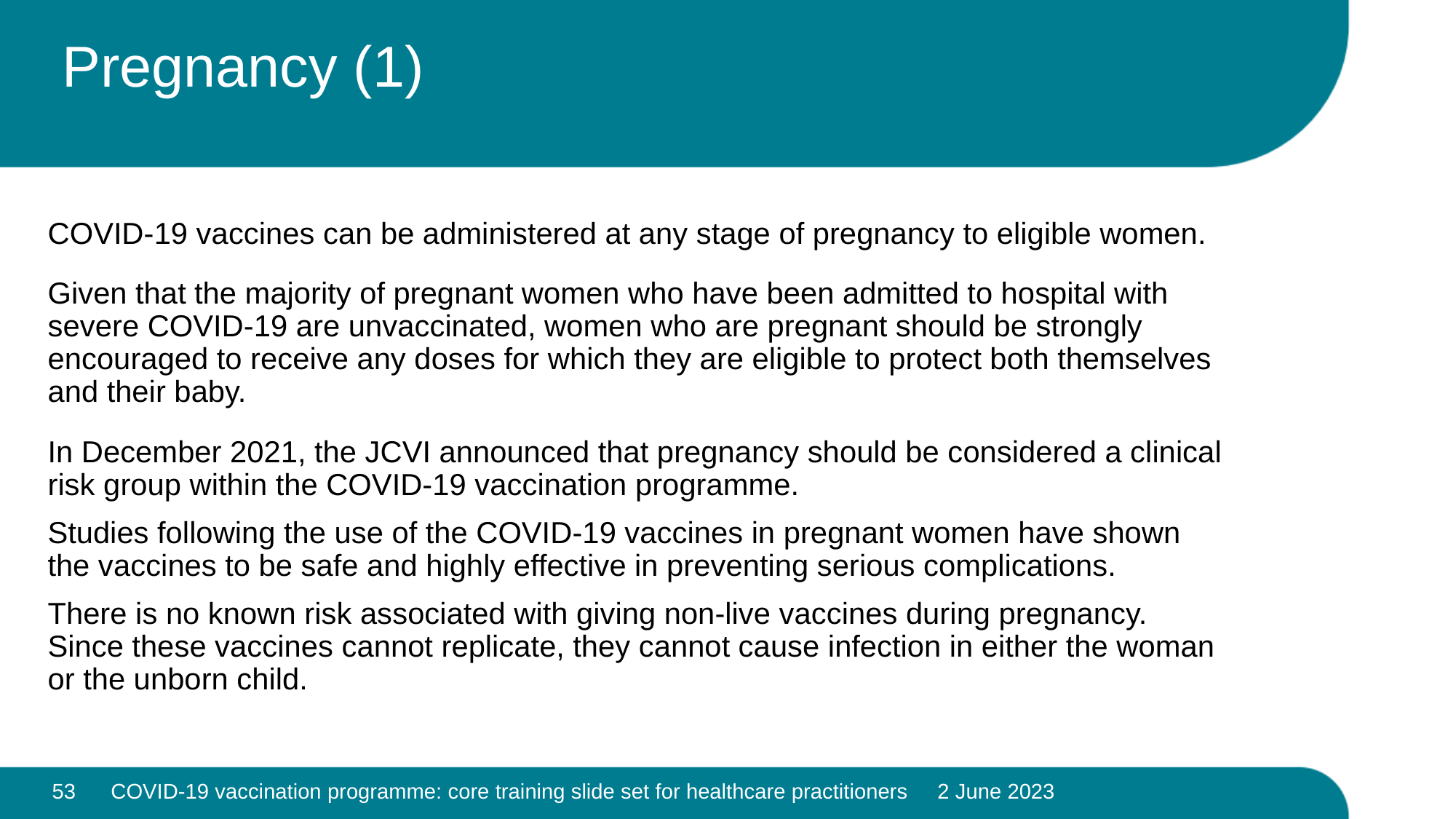

# Pregnancy (1)

COVID-19 vaccines can be administered at any stage of pregnancy to eligible women.
Given that the majority of pregnant women who have been admitted to hospital with severe COVID-19 are unvaccinated, women who are pregnant should be strongly encouraged to receive any doses for which they are eligible to protect both themselves and their baby.
In December 2021, the JCVI announced that pregnancy should be considered a clinical risk group within the COVID-19 vaccination programme.
Studies following the use of the COVID-19 vaccines in pregnant women have shown the vaccines to be safe and highly effective in preventing serious complications.
There is no known risk associated with giving non-live vaccines during pregnancy. Since these vaccines cannot replicate, they cannot cause infection in either the woman or the unborn child.

53
COVID-19 vaccination programme: core training slide set for healthcare practitioners     2 June 2023